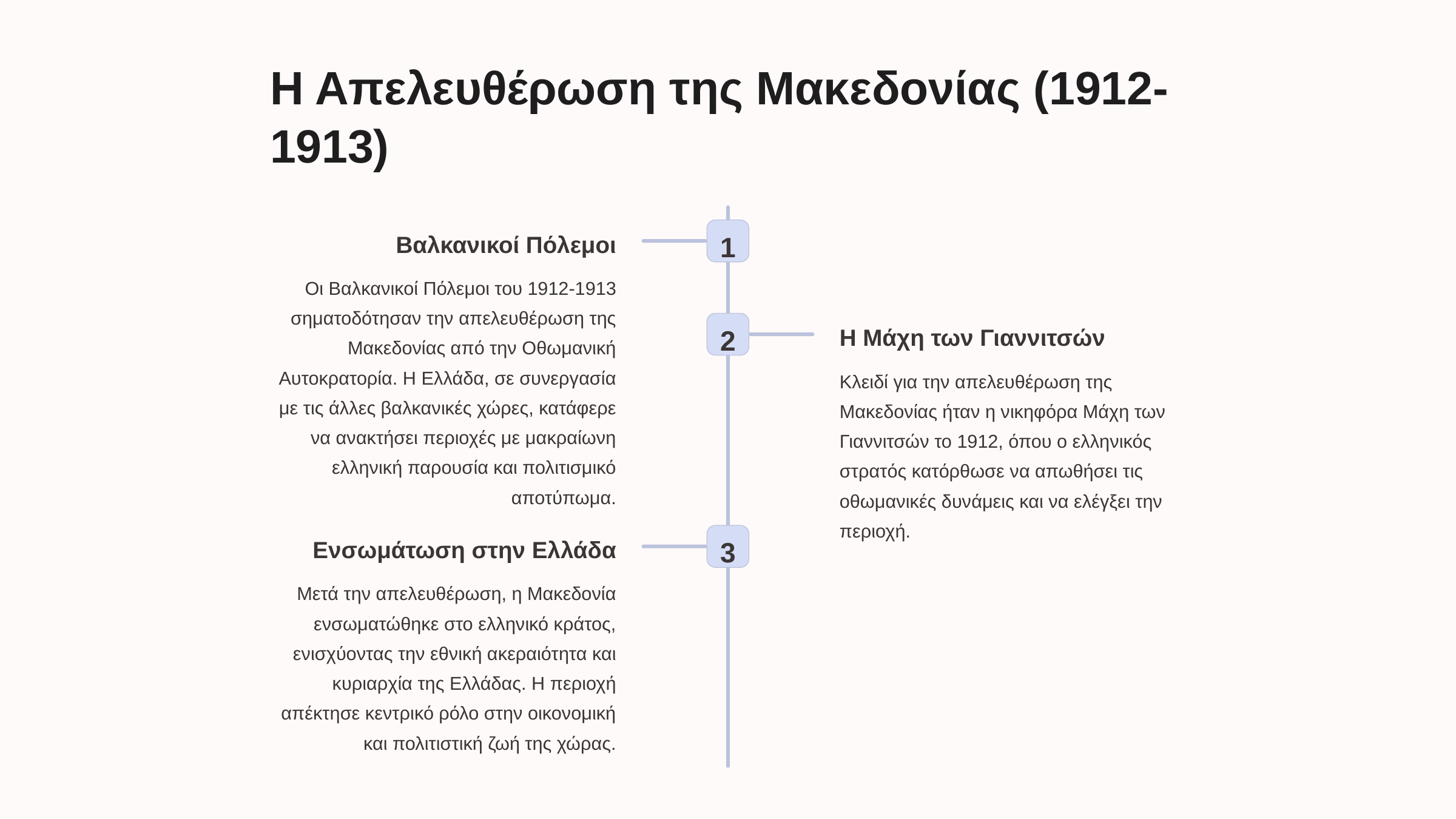

Η Απελευθέρωση της Μακεδονίας (1912-1913)

1
Βαλκανικοί Πόλεμοι

Οι Βαλκανικοί Πόλεμοι του 1912-1913 σηματοδότησαν την απελευθέρωση της Μακεδονίας από την Οθωμανική Αυτοκρατορία. Η Ελλάδα, σε συνεργασία με τις άλλες βαλκανικές χώρες, κατάφερε να ανακτήσει περιοχές με μακραίωνη ελληνική παρουσία και πολιτισμικό αποτύπωμα.

2
Η Μάχη των Γιαννιτσών

Κλειδί για την απελευθέρωση της Μακεδονίας ήταν η νικηφόρα Μάχη των Γιαννιτσών το 1912, όπου ο ελληνικός στρατός κατόρθωσε να απωθήσει τις οθωμανικές δυνάμεις και να ελέγξει την περιοχή.

3
Ενσωμάτωση στην Ελλάδα

Μετά την απελευθέρωση, η Μακεδονία ενσωματώθηκε στο ελληνικό κράτος, ενισχύοντας την εθνική ακεραιότητα και κυριαρχία της Ελλάδας. Η περιοχή απέκτησε κεντρικό ρόλο στην οικονομική και πολιτιστική ζωή της χώρας.